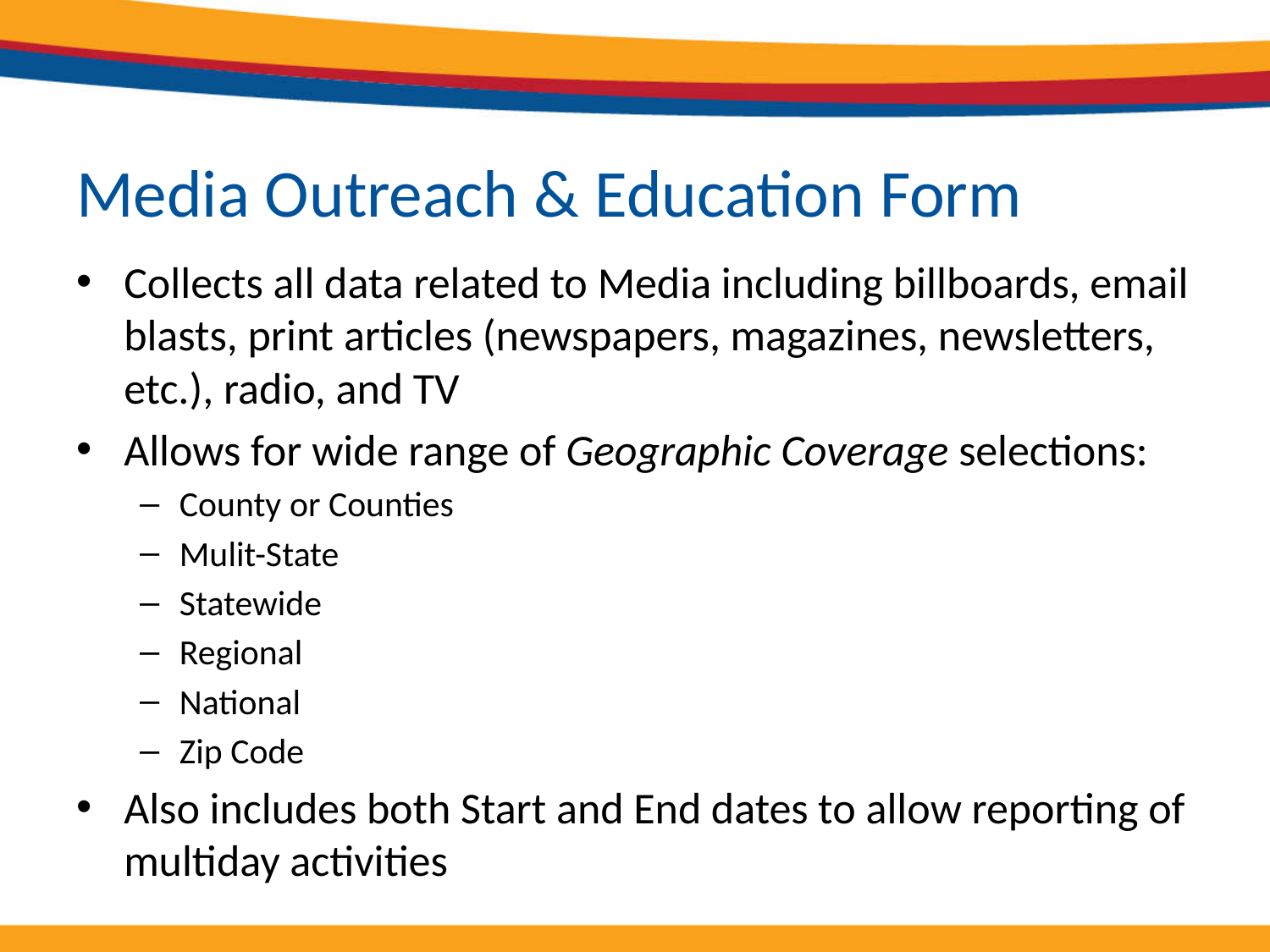

# Media Outreach & Education Form
Collects all data related to Media including billboards, email blasts, print articles (newspapers, magazines, newsletters, etc.), radio, and TV
Allows for wide range of Geographic Coverage selections:
County or Counties
Mulit-State
Statewide
Regional
National
Zip Code
Also includes both Start and End dates to allow reporting of multiday activities